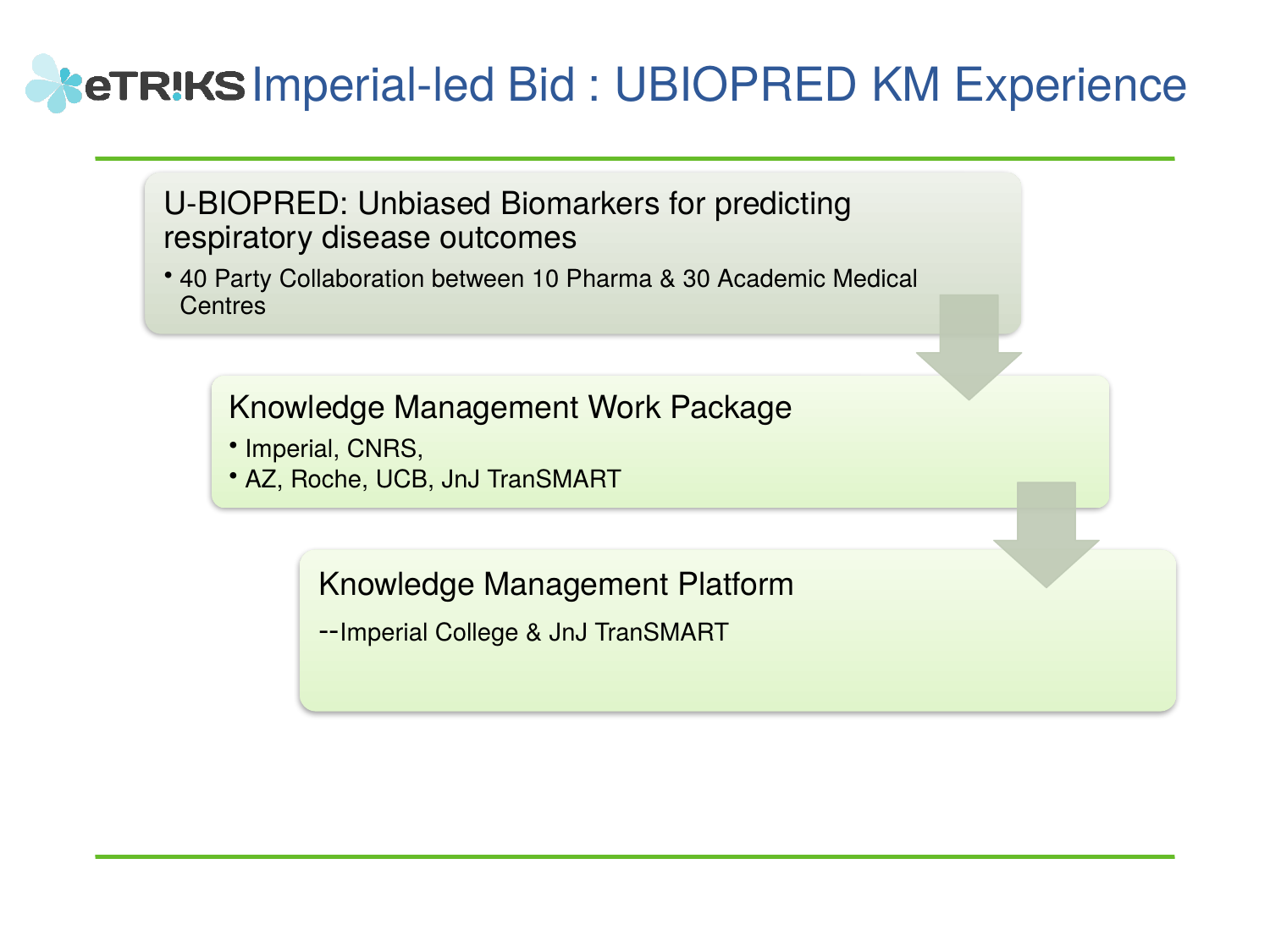

# Imperial-led Bid : UBIOPRED KM Experience
U-BIOPRED: Unbiased Biomarkers for predicting respiratory disease outcomes
40 Party Collaboration between 10 Pharma & 30 Academic Medical Centres
Knowledge Management Work Package
Imperial, CNRS,
AZ, Roche, UCB, JnJ TranSMART
Knowledge Management Platform
--Imperial College & JnJ TranSMART